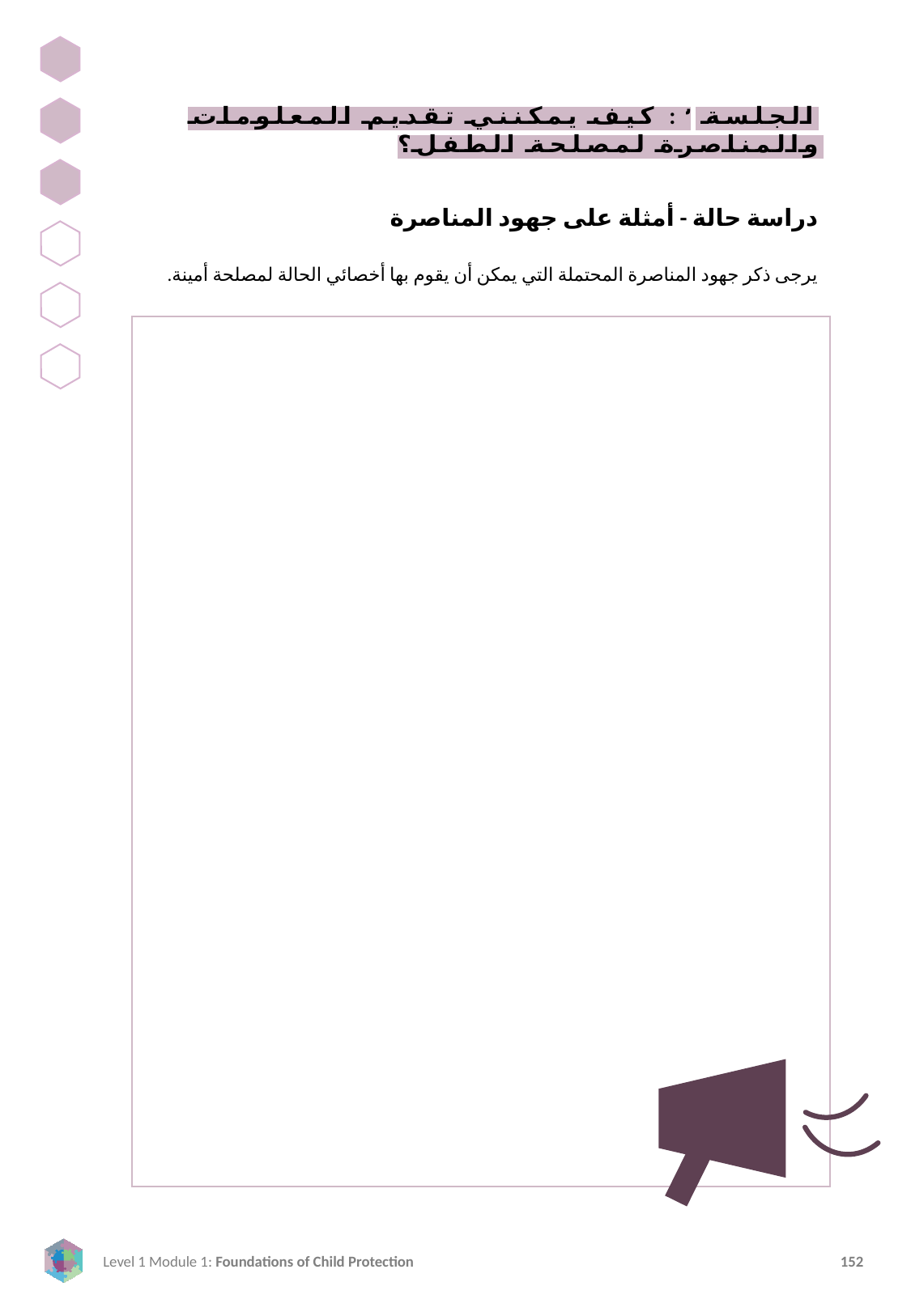

الجلسة ٣: كيف يمكنني تقديم المعلومات والمناصرة لمصلحة الطفل؟

دراسة حالة - أمثلة على جهود المناصرة

يرجى ذكر جهود المناصرة المحتملة التي يمكن أن يقوم بها أخصائي الحالة لمصلحة أمينة.